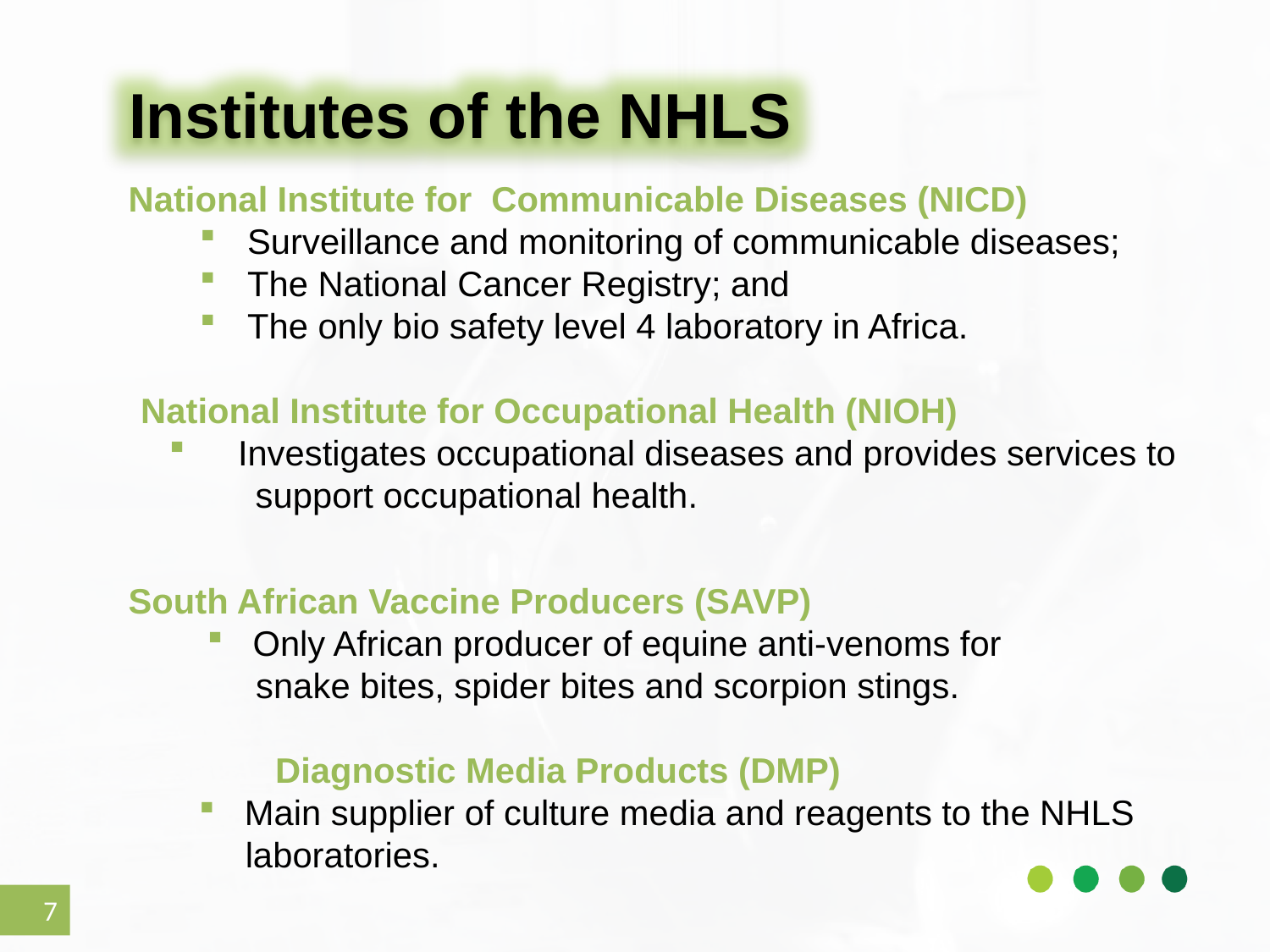

Institutes of the NHLS
       National Institute for  Communicable Diseases (NICD)
Surveillance and monitoring of communicable diseases;
The National Cancer Registry; and
The only bio safety level 4 laboratory in Africa.

       National Institute for Occupational Health (NIOH)
    Investigates occupational diseases and provides services to
       support occupational health.

       South African Vaccine Producers (SAVP)
 Only African producer of equine anti-venoms for
     snake bites, spider bites and scorpion stings.

       Diagnostic Media Products (DMP)
 Main supplier of culture media and reagents to the NHLS
         laboratories.
7